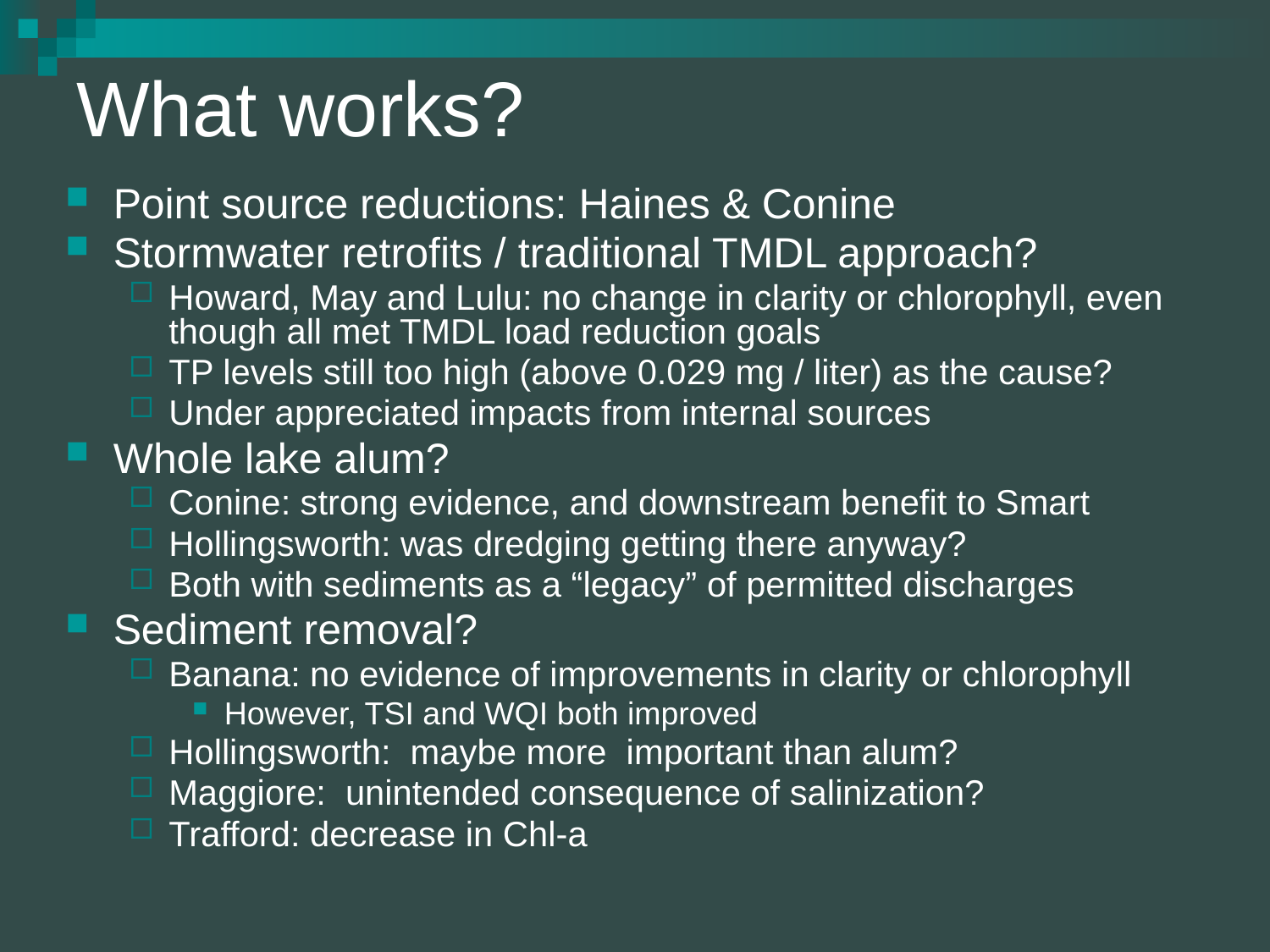

# What works?
Point source reductions: Haines & Conine
Stormwater retrofits / traditional TMDL approach?
Howard, May and Lulu: no change in clarity or chlorophyll, even though all met TMDL load reduction goals
TP levels still too high (above 0.029 mg / liter) as the cause?
Under appreciated impacts from internal sources
Whole lake alum?
Conine: strong evidence, and downstream benefit to Smart
Hollingsworth: was dredging getting there anyway?
Both with sediments as a “legacy” of permitted discharges
Sediment removal?
Banana: no evidence of improvements in clarity or chlorophyll
However, TSI and WQI both improved
Hollingsworth:  maybe more  important than alum?
Maggiore:  unintended consequence of salinization?
Trafford: decrease in Chl-a